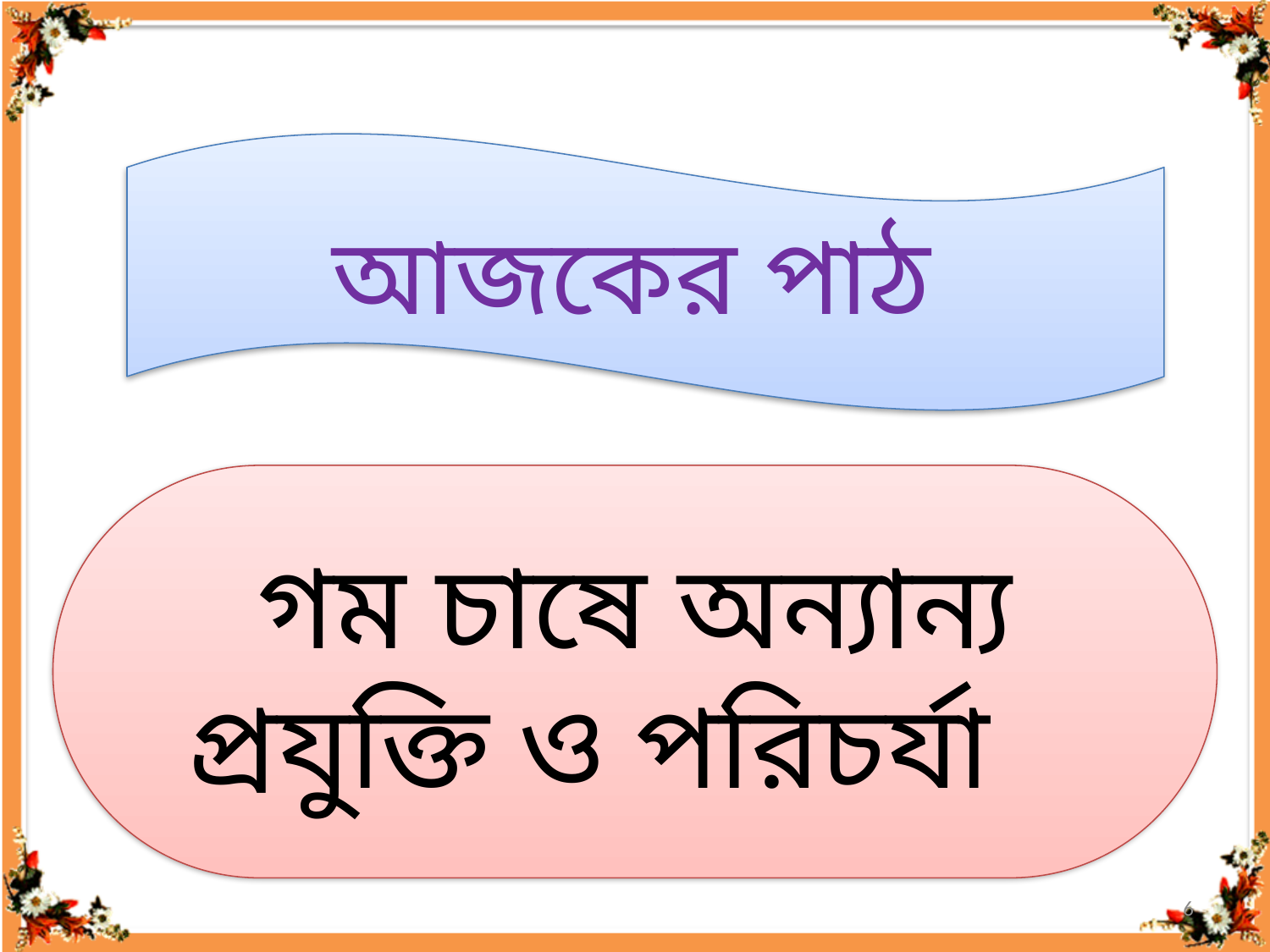

আজকের পাঠ
গম চাষে অন্যান্য প্রযুক্তি ও পরিচর্যা
6